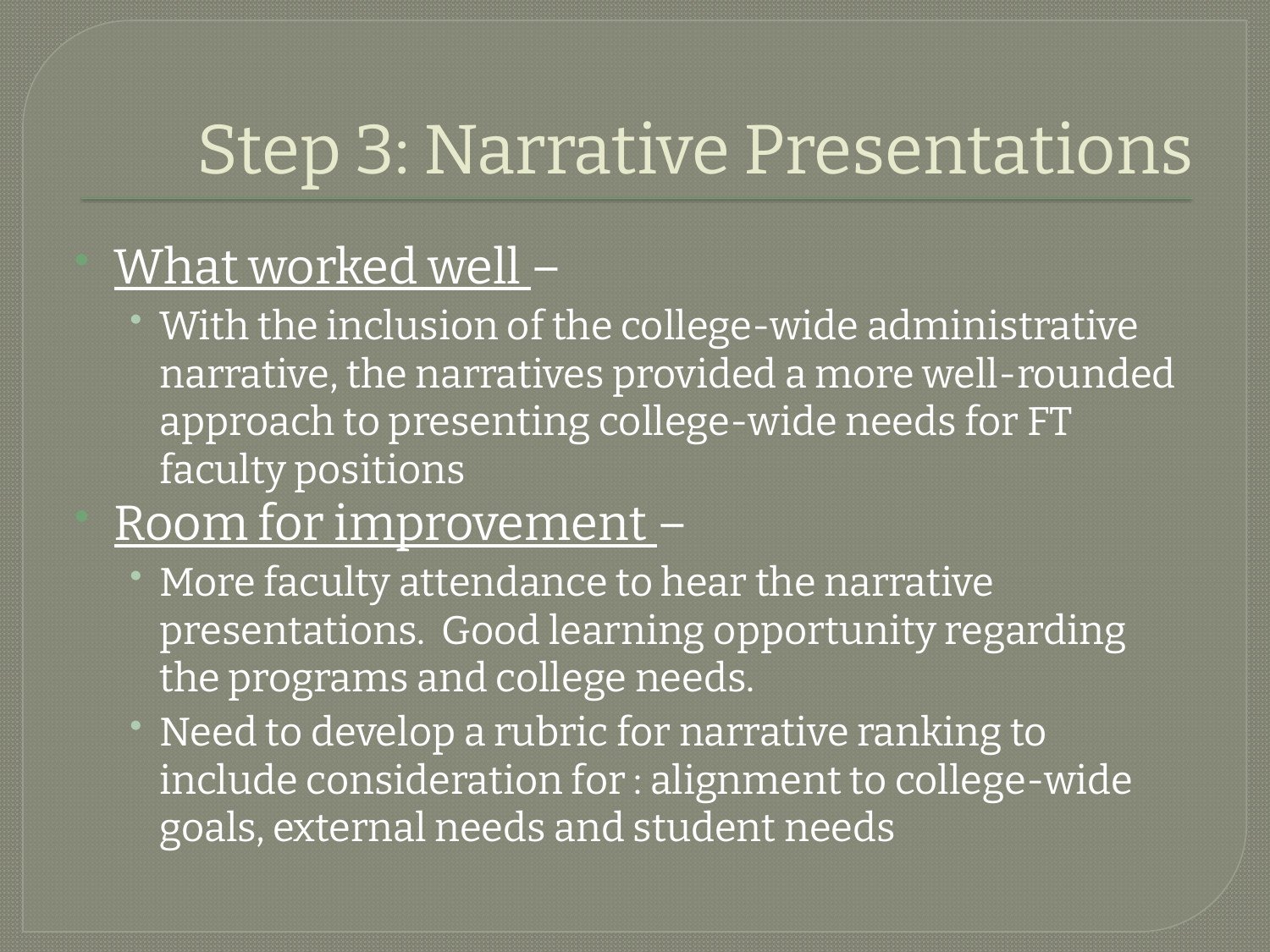

# Step 3: Narrative Presentations
What worked well –
With the inclusion of the college-wide administrative narrative, the narratives provided a more well-rounded approach to presenting college-wide needs for FT faculty positions
Room for improvement –
More faculty attendance to hear the narrative presentations.  Good learning opportunity regarding the programs and college needs.
Need to develop a rubric for narrative ranking to include consideration for : alignment to college-wide goals, external needs and student needs